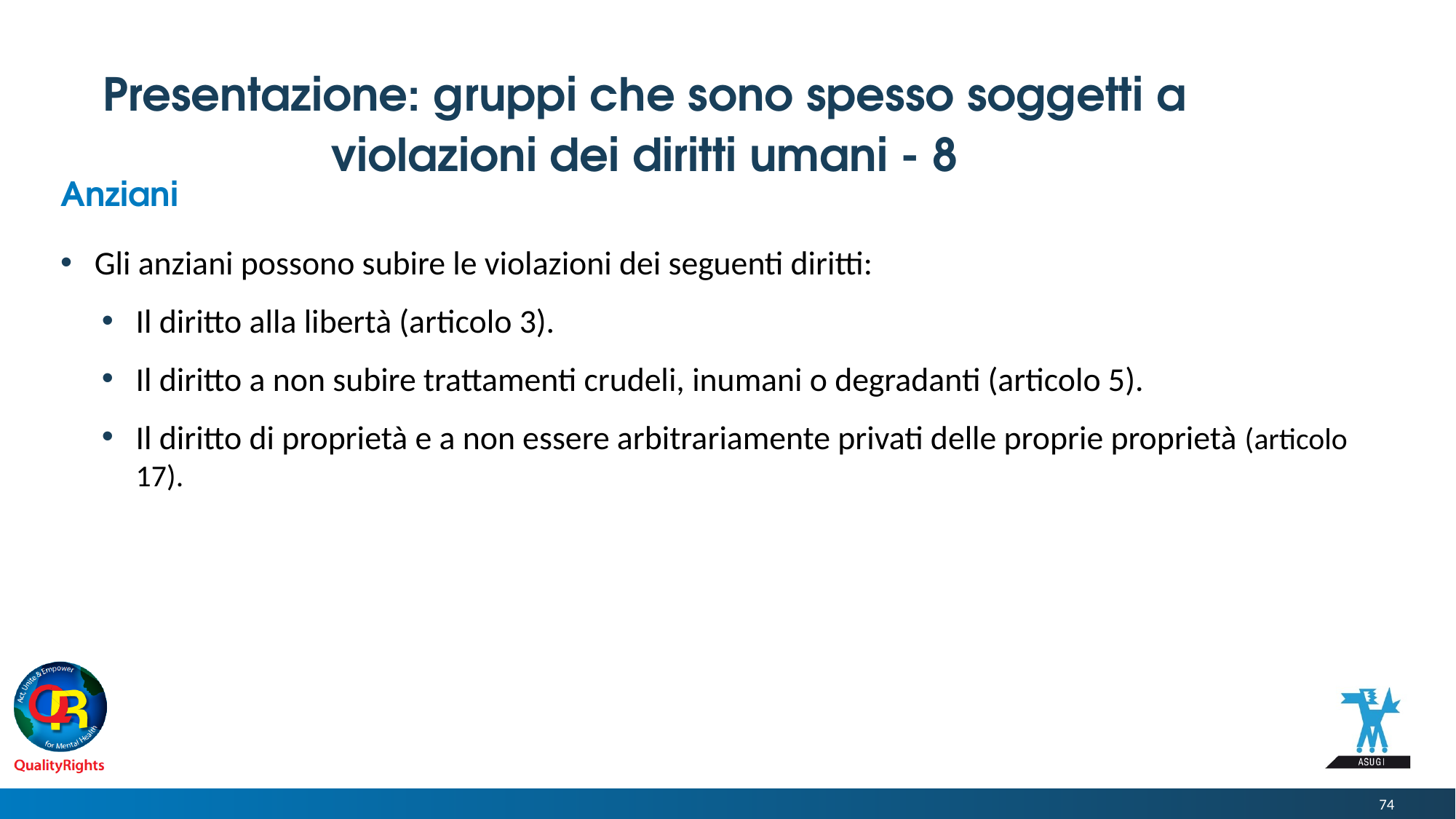

# Presentazione: gruppi che sono spesso soggetti a violazioni dei diritti umani - 8
Anziani
Gli anziani possono subire le violazioni dei seguenti diritti:
Il diritto alla libertà (articolo 3).
Il diritto a non subire trattamenti crudeli, inumani o degradanti (articolo 5).
Il diritto di proprietà e a non essere arbitrariamente privati delle proprie proprietà (articolo 17).

74